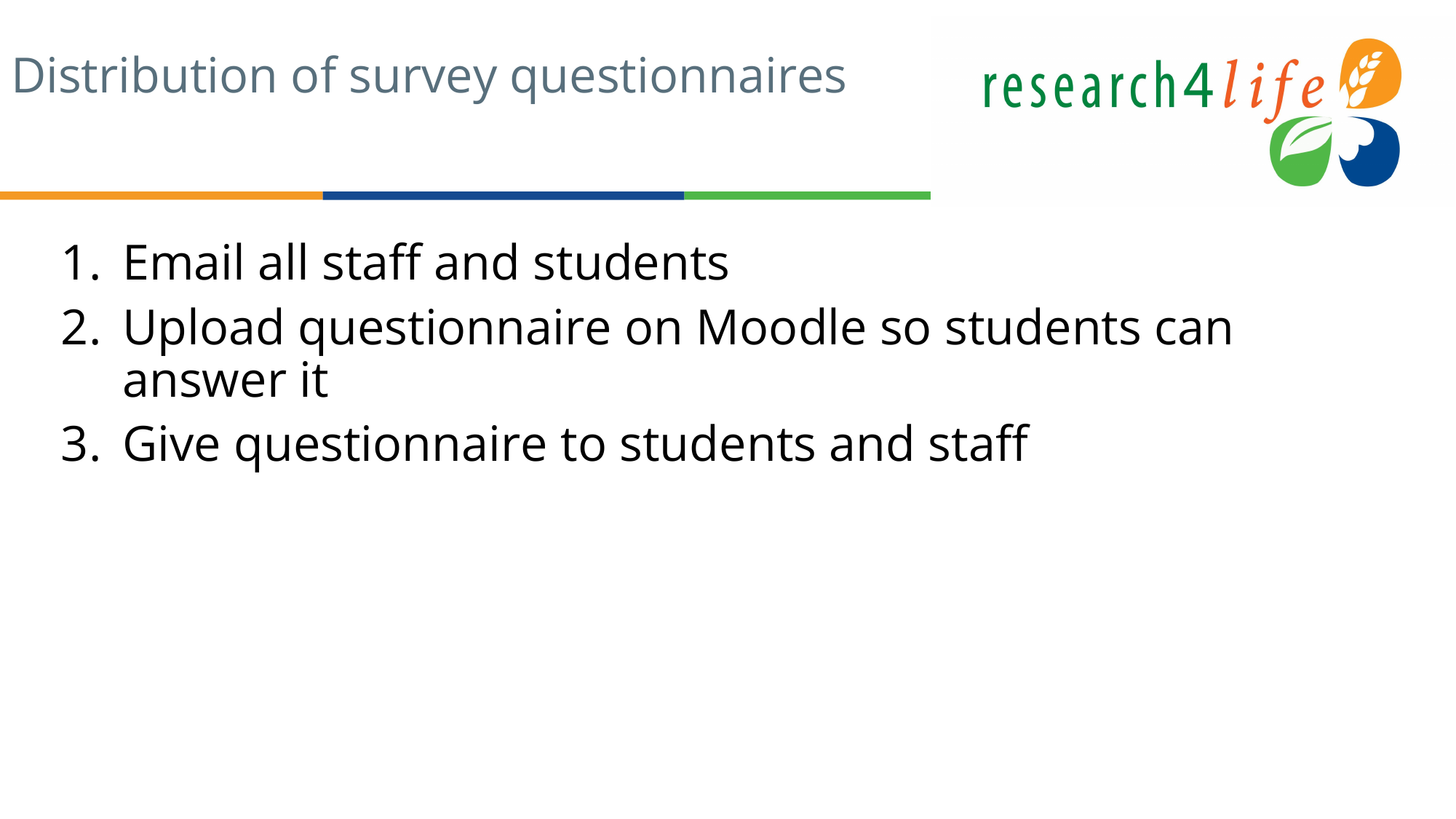

# Distribution of survey questionnaires
Email all staff and students
Upload questionnaire on Moodle so students can answer it
Give questionnaire to students and staff